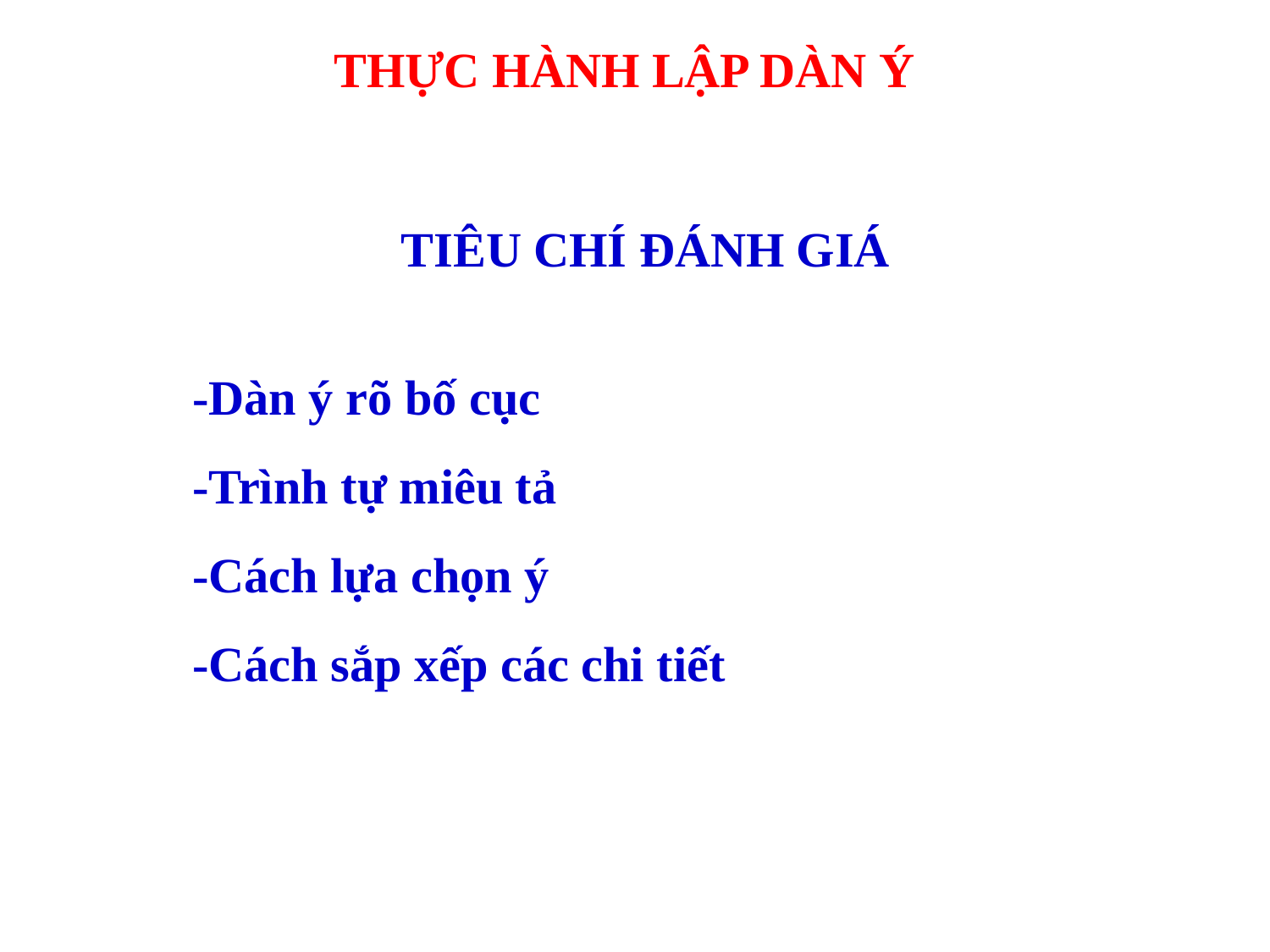

THỰC HÀNH LẬP DÀN Ý
TIÊU CHÍ ĐÁNH GIÁ

-Dàn ý rõ bố cục
-Trình tự miêu tả
-Cách lựa chọn ý
-Cách sắp xếp các chi tiết